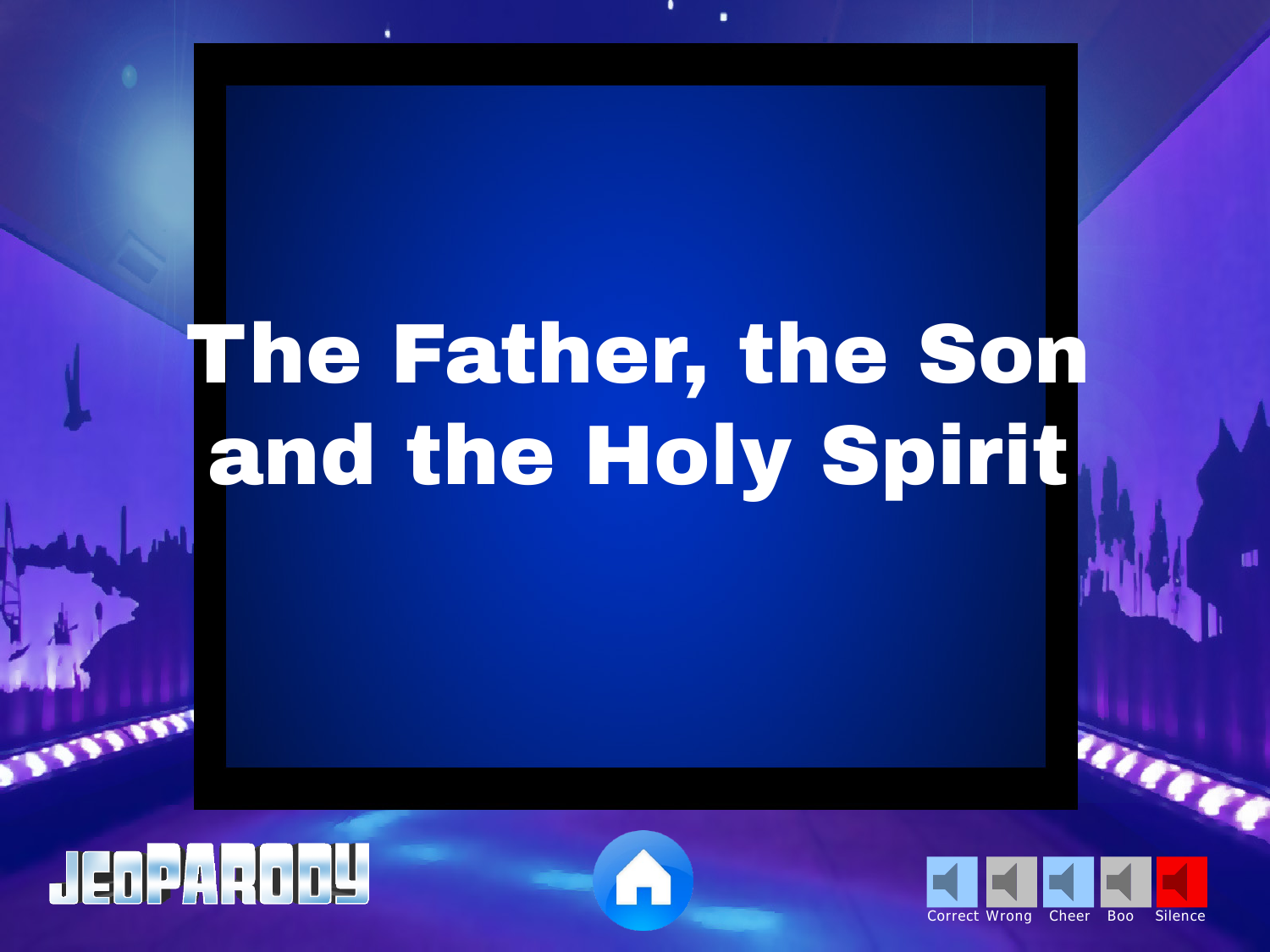

The Father, the Son and the Holy Spirit